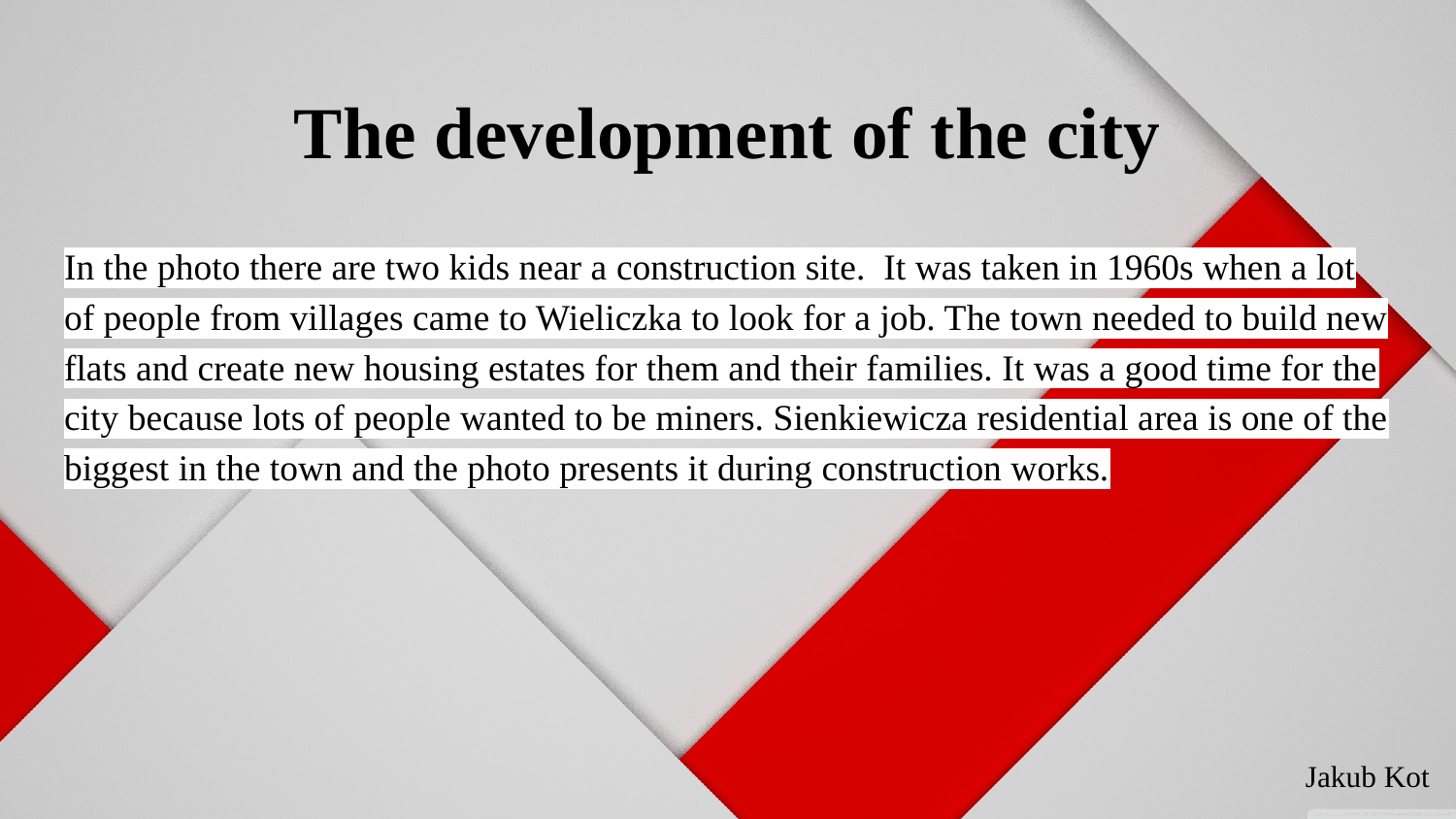

# The development of the city
In the photo there are two kids near a construction site.  It was taken in 1960s when a lot of people from villages came to Wieliczka to look for a job. The town needed to build new flats and create new housing estates for them and their families. It was a good time for the city because lots of people wanted to be miners. Sienkiewicza residential area is one of the biggest in the town and the photo presents it during construction works.
Jakub Kot